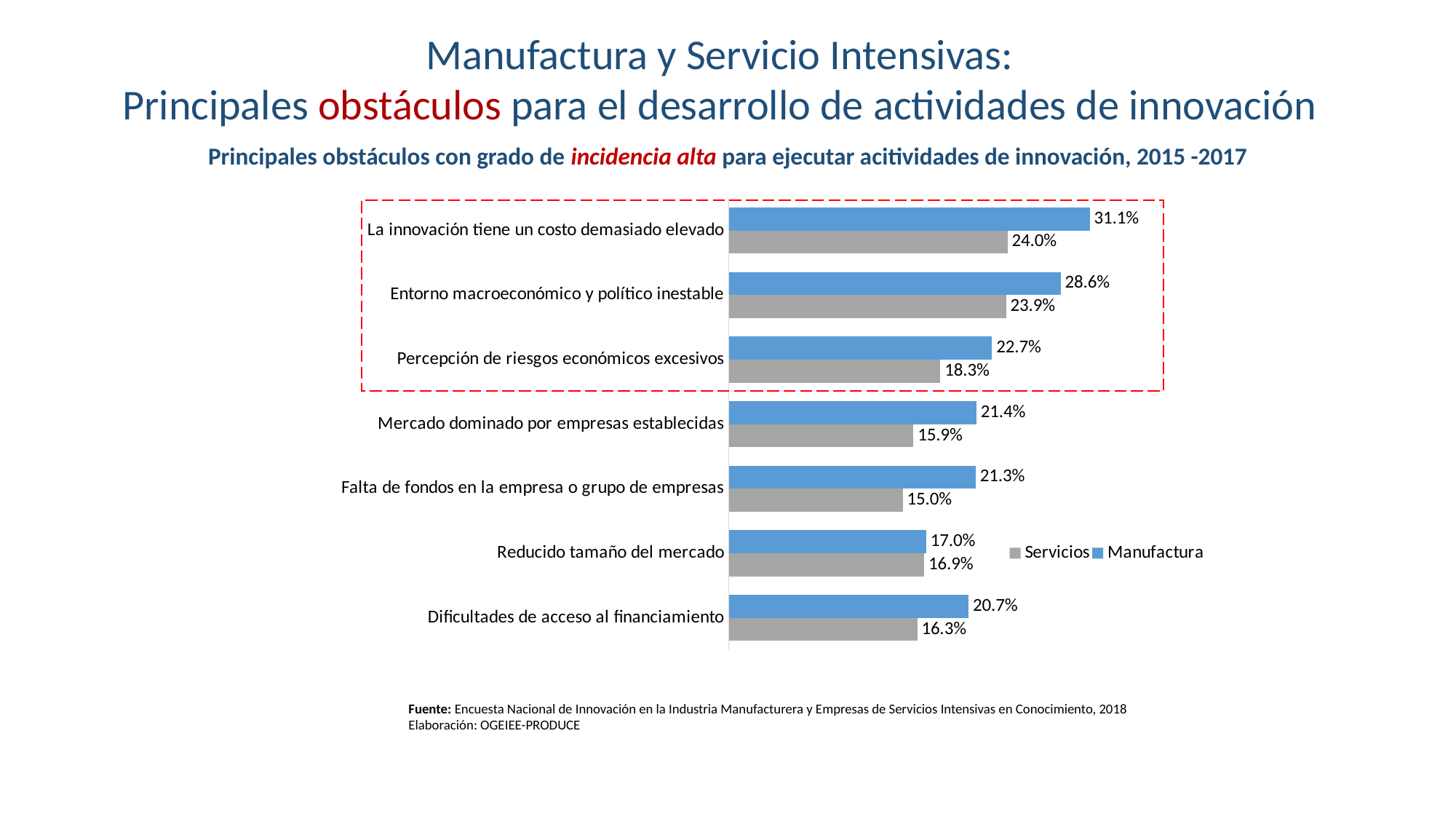

Manufactura y Servicio Intensivas:
Principales obstáculos para el desarrollo de actividades de innovación
Principales obstáculos con grado de incidencia alta para ejecutar acitividades de innovación, 2015 -2017

### Chart

| Category | Manufactura | Servicios |
|---|---|---|
| La innovación tiene un costo demasiado elevado | 0.31137236894142595 | 0.24045000272468756 |
| Entorno macroeconómico y político inestable | 0.2861945030966722 | 0.2393415583062749 |
| Percepción de riesgos económicos excesivos | 0.2271030637005728 | 0.18254335311543002 |
| Mercado dominado por empresas establecidas | 0.21363370218700203 | 0.1593659685411652 |
| Falta de fondos en la empresa o grupo de empresas | 0.213002446330967 | 0.15018099710219282 |
| Reducido tamaño del mercado | 0.17035635995161774 | 0.1686813750367462 |
| Dificultades de acceso al financiamiento | 0.20685169659625763 | 0.16273818421631128 |
Fuente: Encuesta Nacional de Innovación en la Industria Manufacturera y Empresas de Servicios Intensivas en Conocimiento, 2018
Elaboración: OGEIEE-PRODUCE